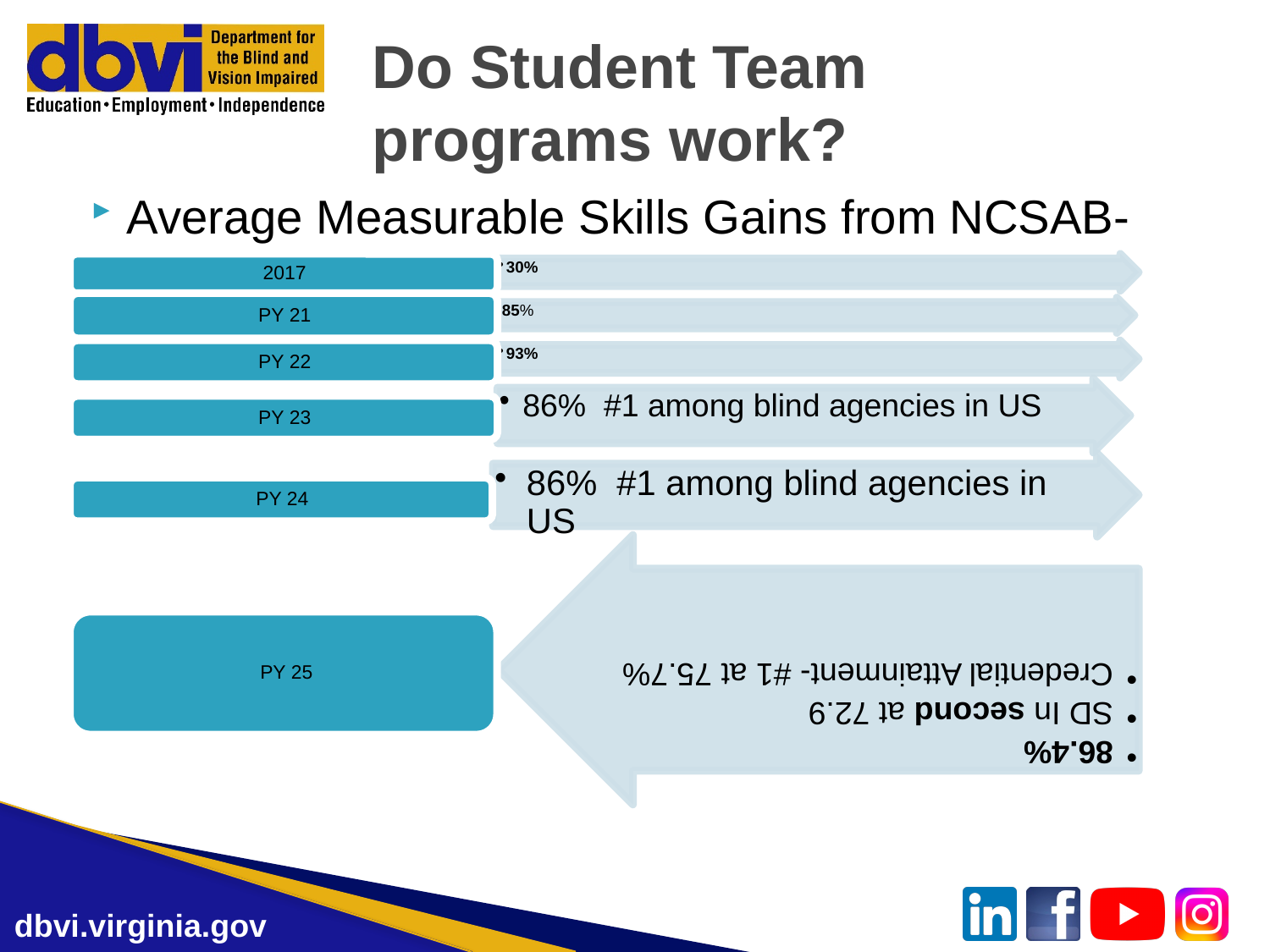

# Do Student Team programs work?
Average Measurable Skills Gains from NCSAB-

30%
2017
85%
PY 21
93%
PY 22
86%  #1 among blind agencies in US
PY 23
86%  #1 among blind agencies in US
PY 24
86.4%
SD In second at 72.9
Credential Attainment- #1 at 75.7%
PY 25